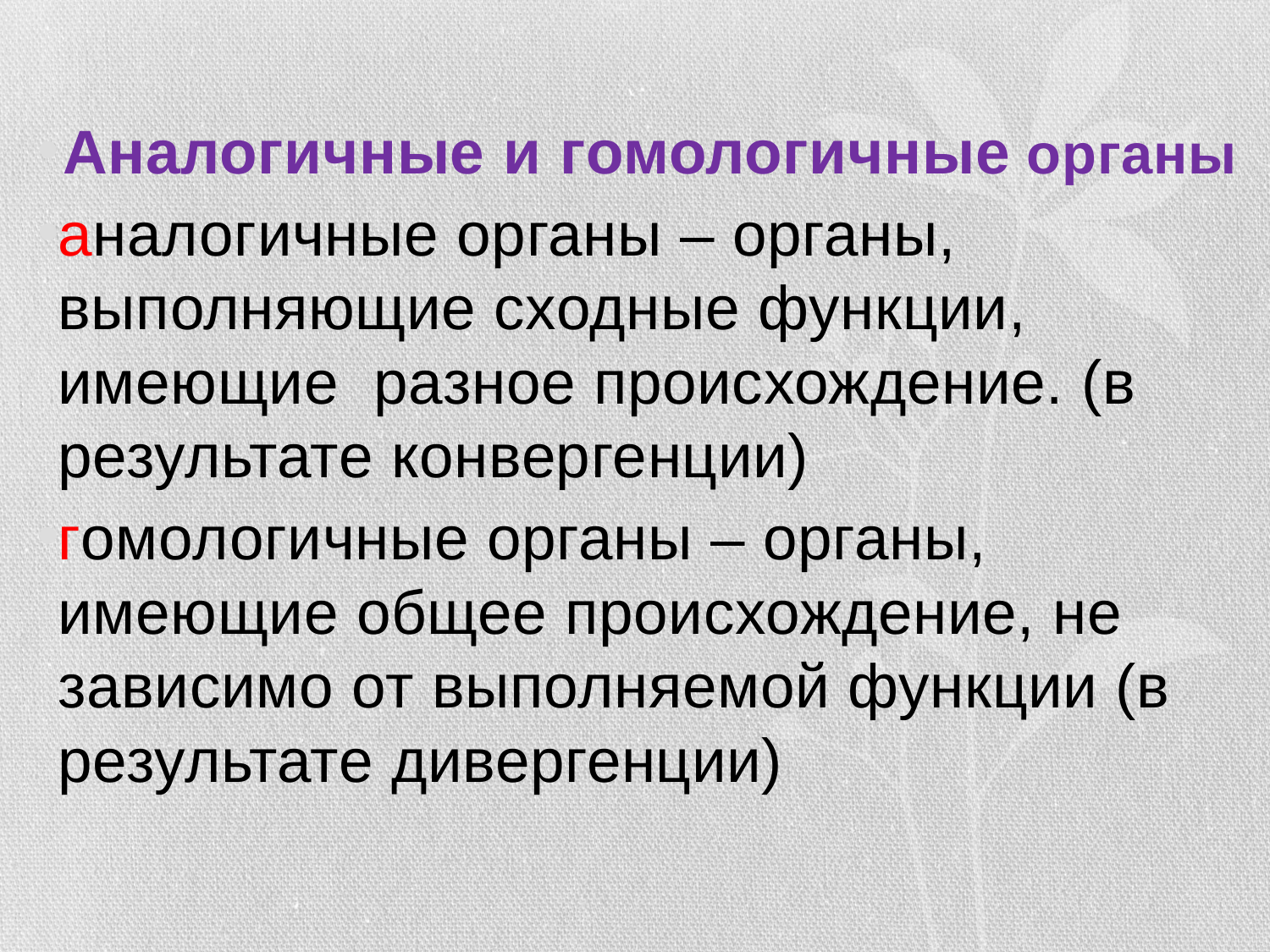

Аналогичные и гомологичные органы
аналогичные органы – органы, выполняющие сходные функции, имеющие  разное происхождение. (в результате конвергенции)
гомологичные органы – органы, имеющие общее происхождение, не зависимо от выполняемой функции (в результате дивергенции)